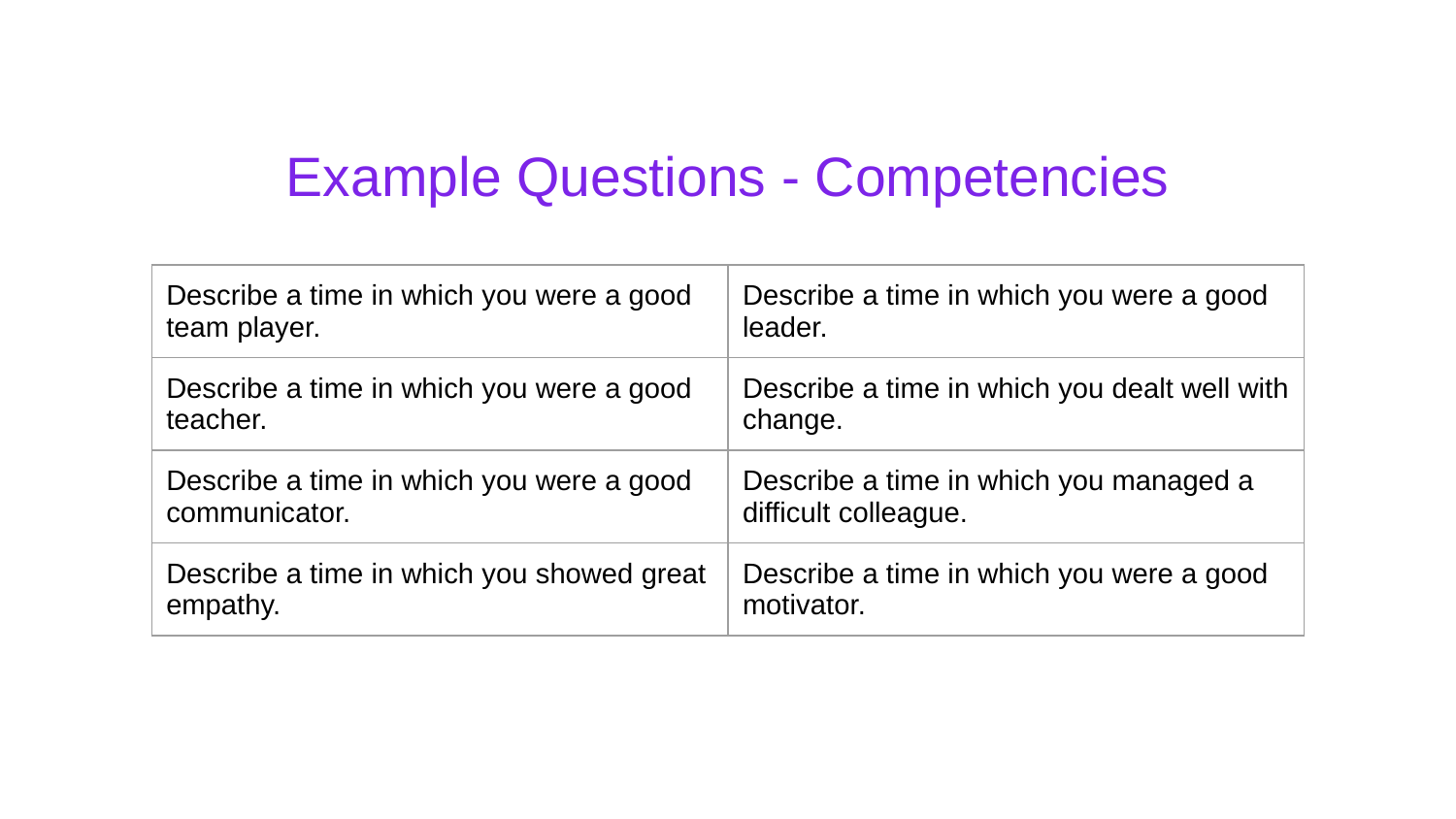

# Example Questions - Competencies
| Describe a time in which you were a good team player. | Describe a time in which you were a good leader. |
| --- | --- |
| Describe a time in which you were a good teacher. | Describe a time in which you dealt well with change. |
| Describe a time in which you were a good communicator. | Describe a time in which you managed a difficult colleague. |
| Describe a time in which you showed great empathy. | Describe a time in which you were a good motivator. |